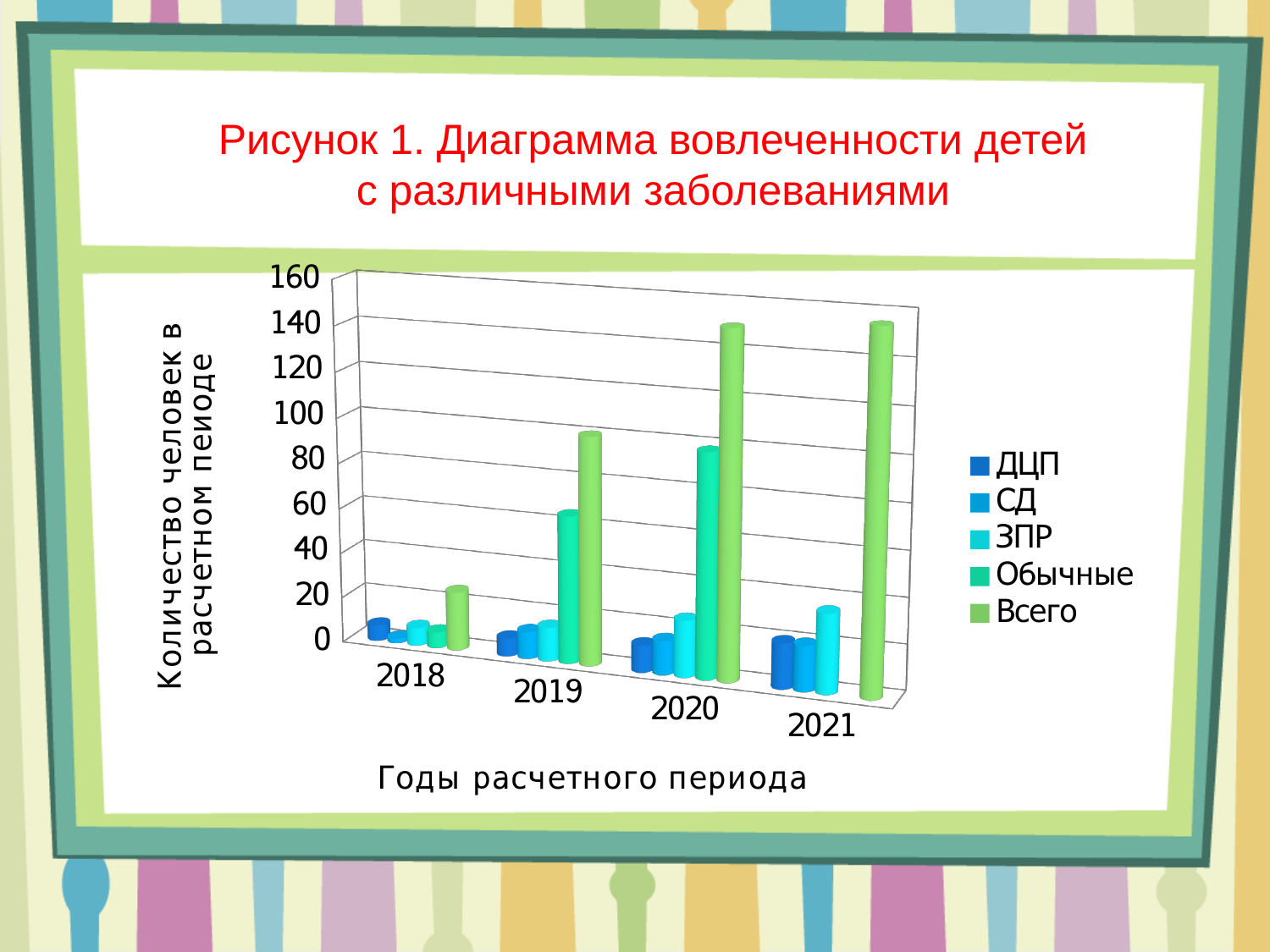

Рисунок 1. Диаграмма вовлеченности детей с различными заболеваниями

[unsupported chart]